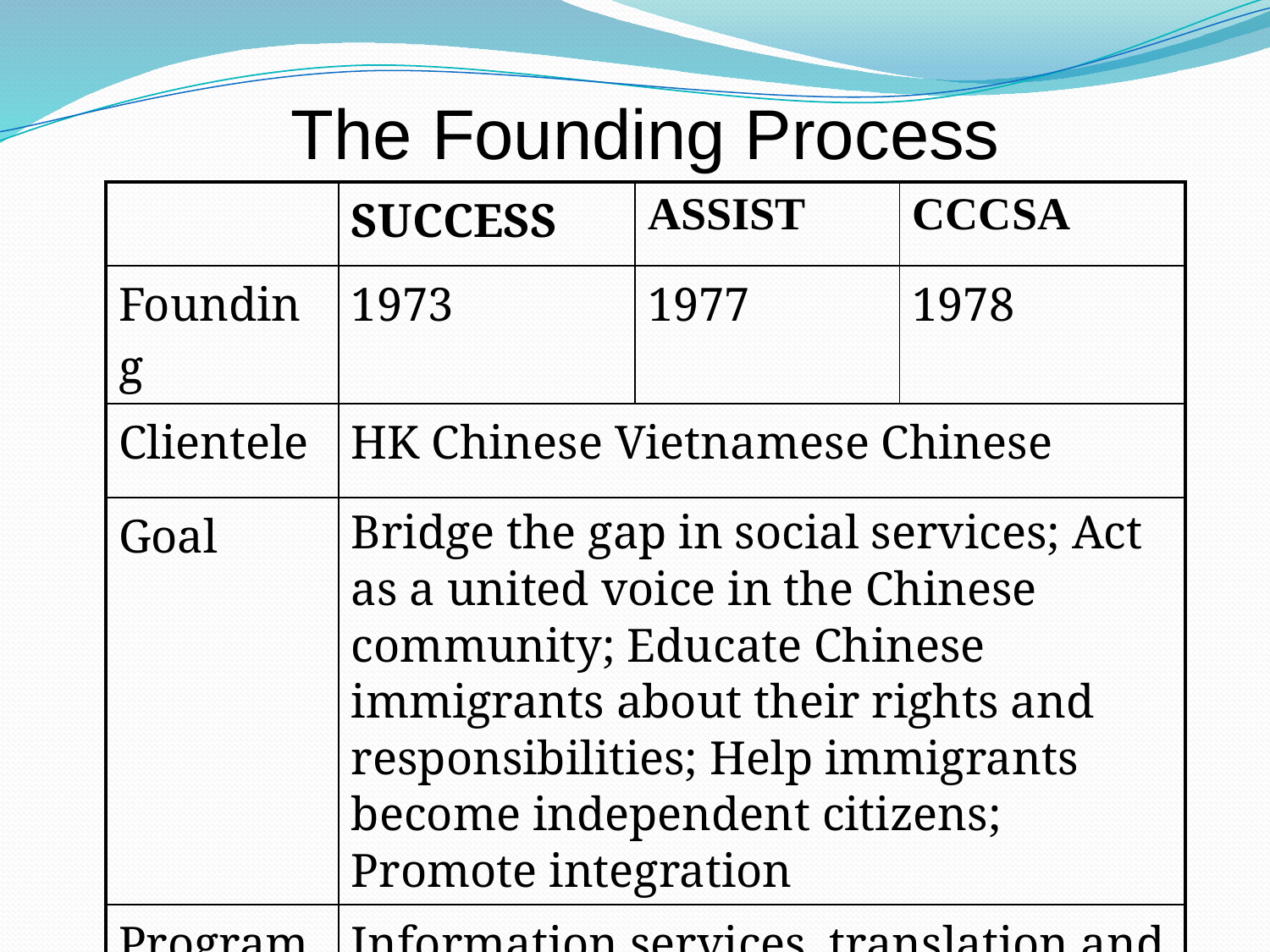

The Founding Process
|  | SUCCESS | ASSIST | CCCSA |
| --- | --- | --- | --- |
| Founding | 1973 | 1977 | 1978 |
| Clientele | HK Chinese Vietnamese Chinese |  |  |
| Goal | Bridge the gap in social services; Act as a united voice in the Chinese community; Educate Chinese immigrants about their rights and responsibilities; Help immigrants become independent citizens; Promote integration |  |  |
| Programs | Information services, translation and interpretation, English classes, basic counseling series, assistance with forms |  |  |